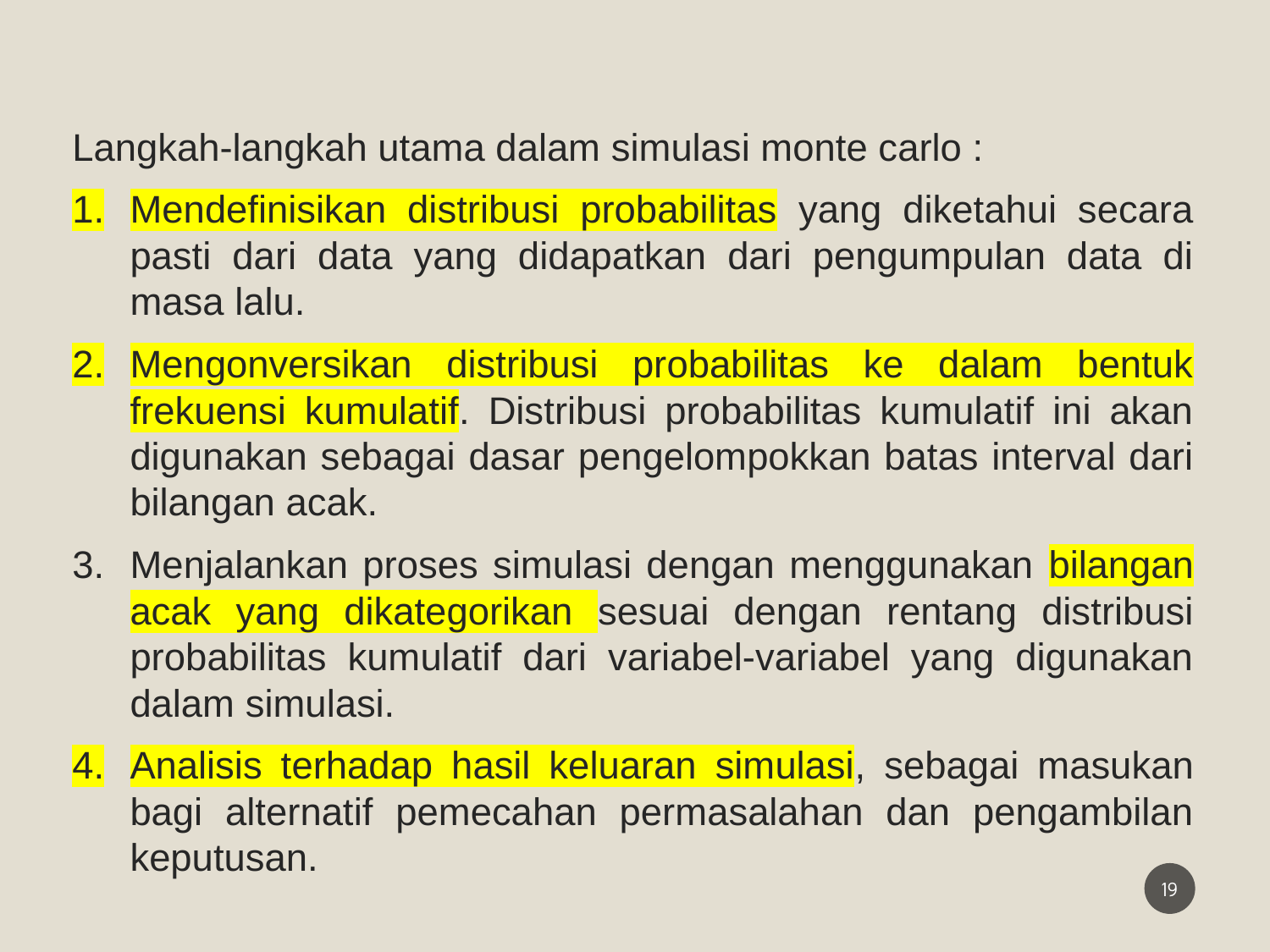

Langkah-langkah utama dalam simulasi monte carlo :
Mendefinisikan distribusi probabilitas yang diketahui secara pasti dari data yang didapatkan dari pengumpulan data di masa lalu.
Mengonversikan distribusi probabilitas ke dalam bentuk frekuensi kumulatif. Distribusi probabilitas kumulatif ini akan digunakan sebagai dasar pengelompokkan batas interval dari bilangan acak.
Menjalankan proses simulasi dengan menggunakan bilangan acak yang dikategorikan sesuai dengan rentang distribusi probabilitas kumulatif dari variabel-variabel yang digunakan dalam simulasi.
Analisis terhadap hasil keluaran simulasi, sebagai masukan bagi alternatif pemecahan permasalahan dan pengambilan keputusan.

19